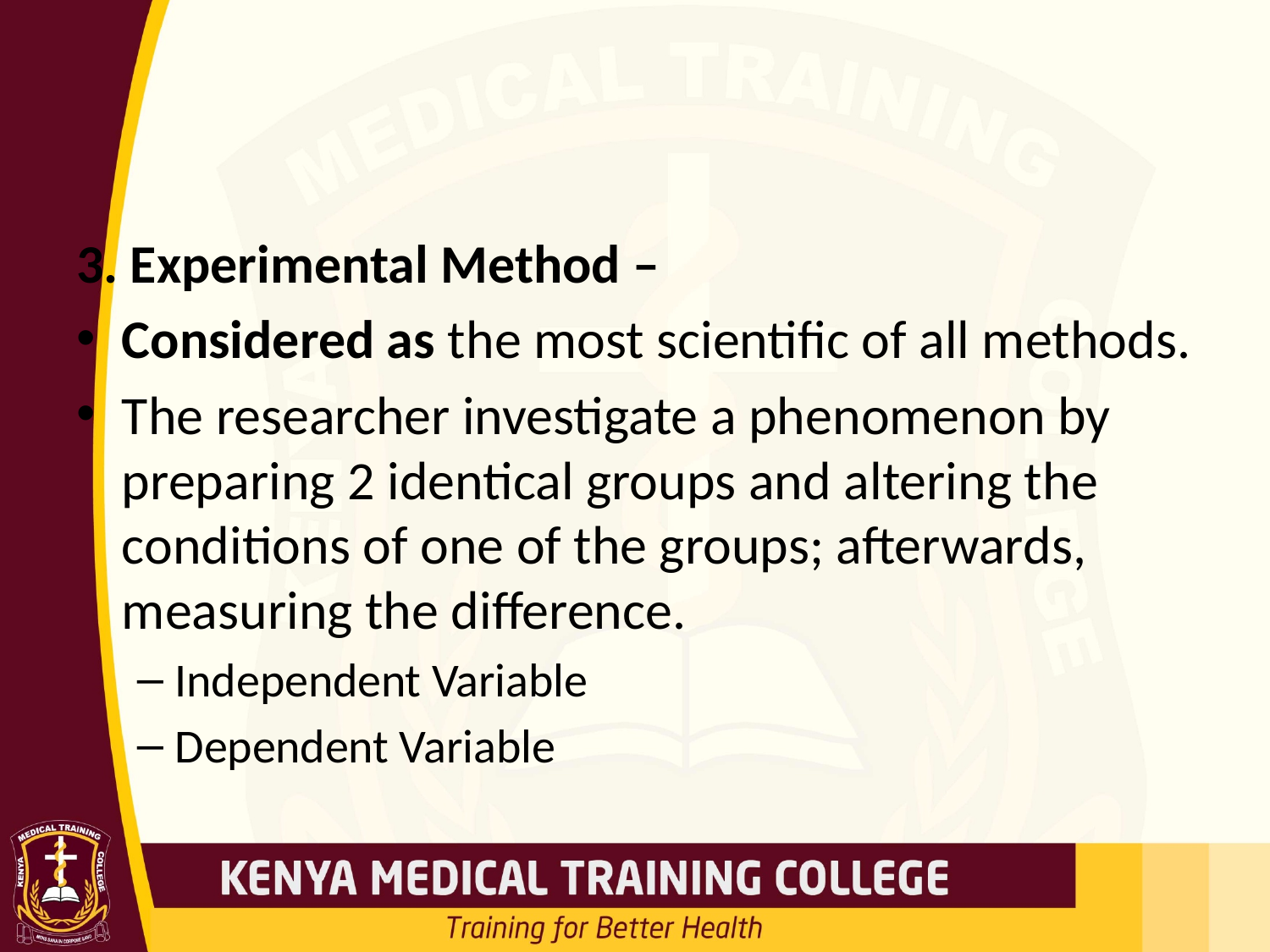

#
3. Experimental Method –
Considered as the most scientific of all methods.
The researcher investigate a phenomenon by preparing 2 identical groups and altering the conditions of one of the groups; afterwards, measuring the difference.
Independent Variable
Dependent Variable